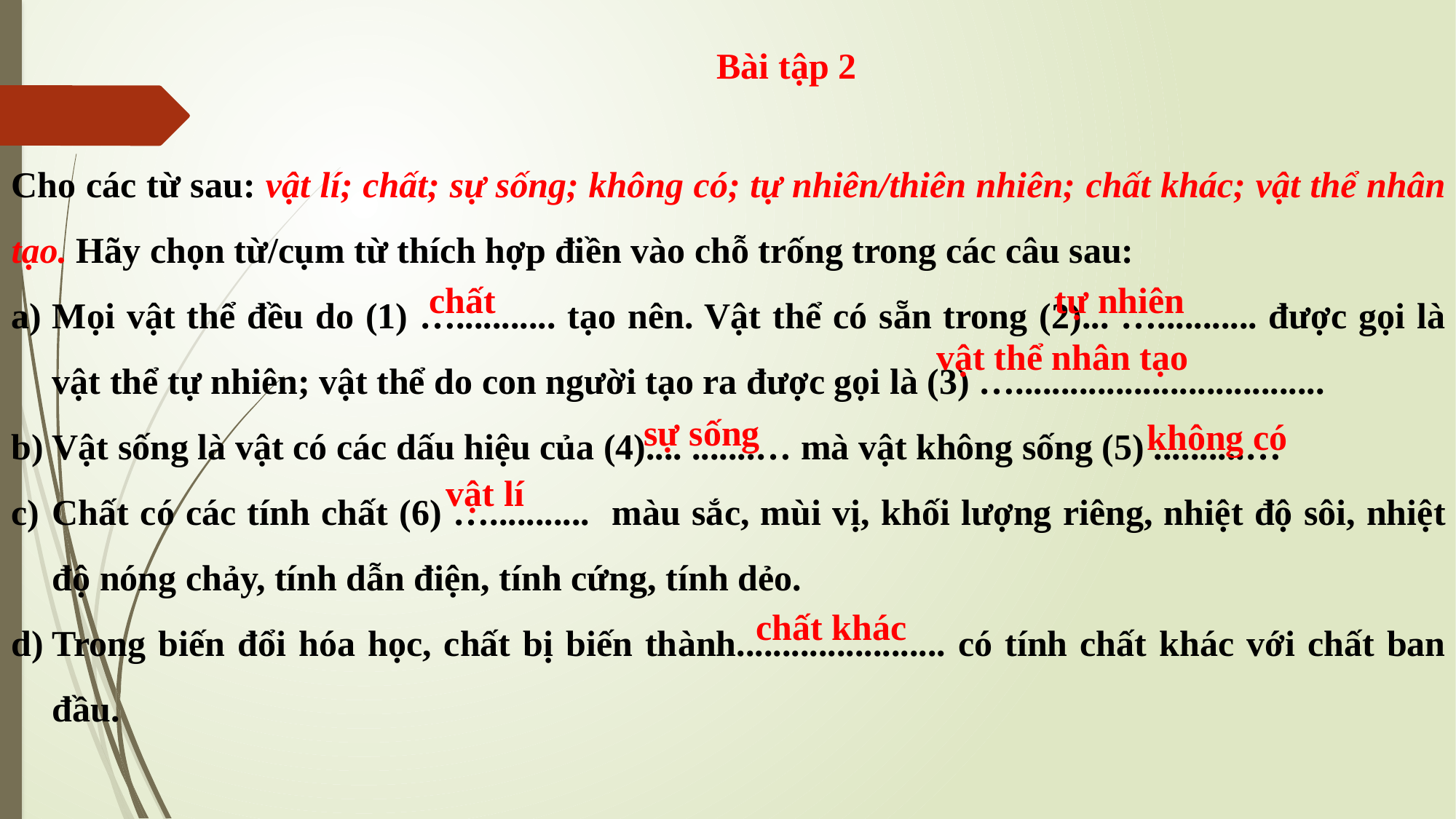

Bài tập 2
Cho các từ sau: vật lí; chất; sự sống; không có; tự nhiên/thiên nhiên; chất khác; vật thể nhân tạo. Hãy chọn từ/cụm từ thích hợp điền vào chỗ trống trong các câu sau:
Mọi vật thể đều do (1) …........... tạo nên. Vật thể có sẵn trong (2)... …........... được gọi là vật thể tự nhiên; vật thể do con người tạo ra được gọi là (3) …..................................
Vật sống là vật có các dấu hiệu của (4).... .......… mà vật không sống (5) ..........…
Chất có các tính chất (6) …...........  màu sắc, mùi vị, khối lượng riêng, nhiệt độ sôi, nhiệt độ nóng chảy, tính dẫn điện, tính cứng, tính dẻo.
Trong biến đổi hóa học, chất bị biến thành....................... có tính chất khác với chất ban đầu.
tự nhiên
chất
vật thể nhân tạo
sự sống
không có
vật lí
chất khác